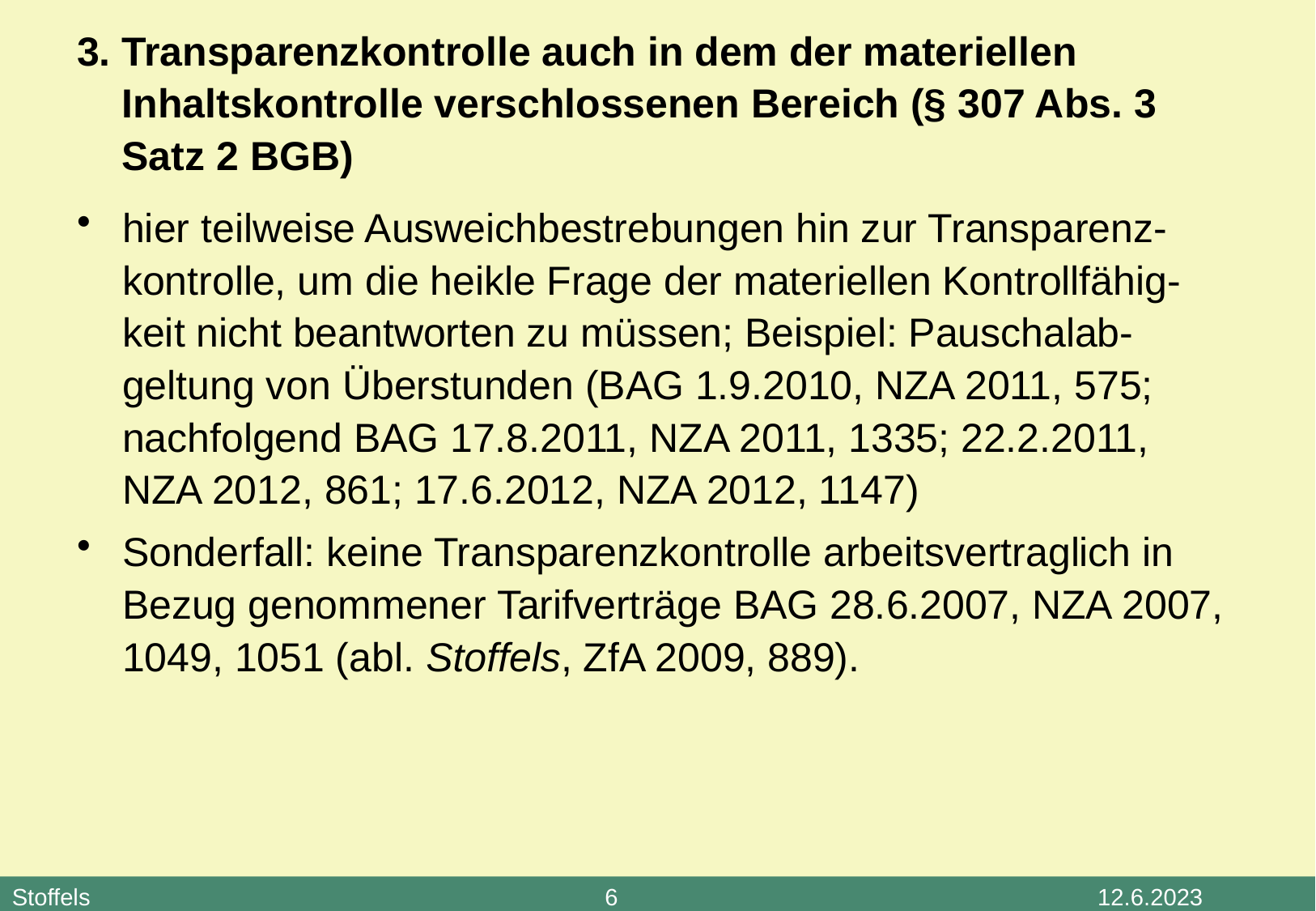

3. Transparenzkontrolle auch in dem der materiellen
    Inhaltskontrolle verschlossenen Bereich (§ 307 Abs. 3
    Satz 2 BGB)
hier teilweise Ausweichbestrebungen hin zur Transparenz-kontrolle, um die heikle Frage der materiellen Kontrollfähig-keit nicht beantworten zu müssen; Beispiel: Pauschalab-geltung von Überstunden (BAG 1.9.2010, NZA 2011, 575; nachfolgend BAG 17.8.2011, NZA 2011, 1335; 22.2.2011, NZA 2012, 861; 17.6.2012, NZA 2012, 1147)
Sonderfall: keine Transparenzkontrolle arbeitsvertraglich in Bezug genommener Tarifverträge BAG 28.6.2007, NZA 2007, 1049, 1051 (abl. Stoffels, ZfA 2009, 889).